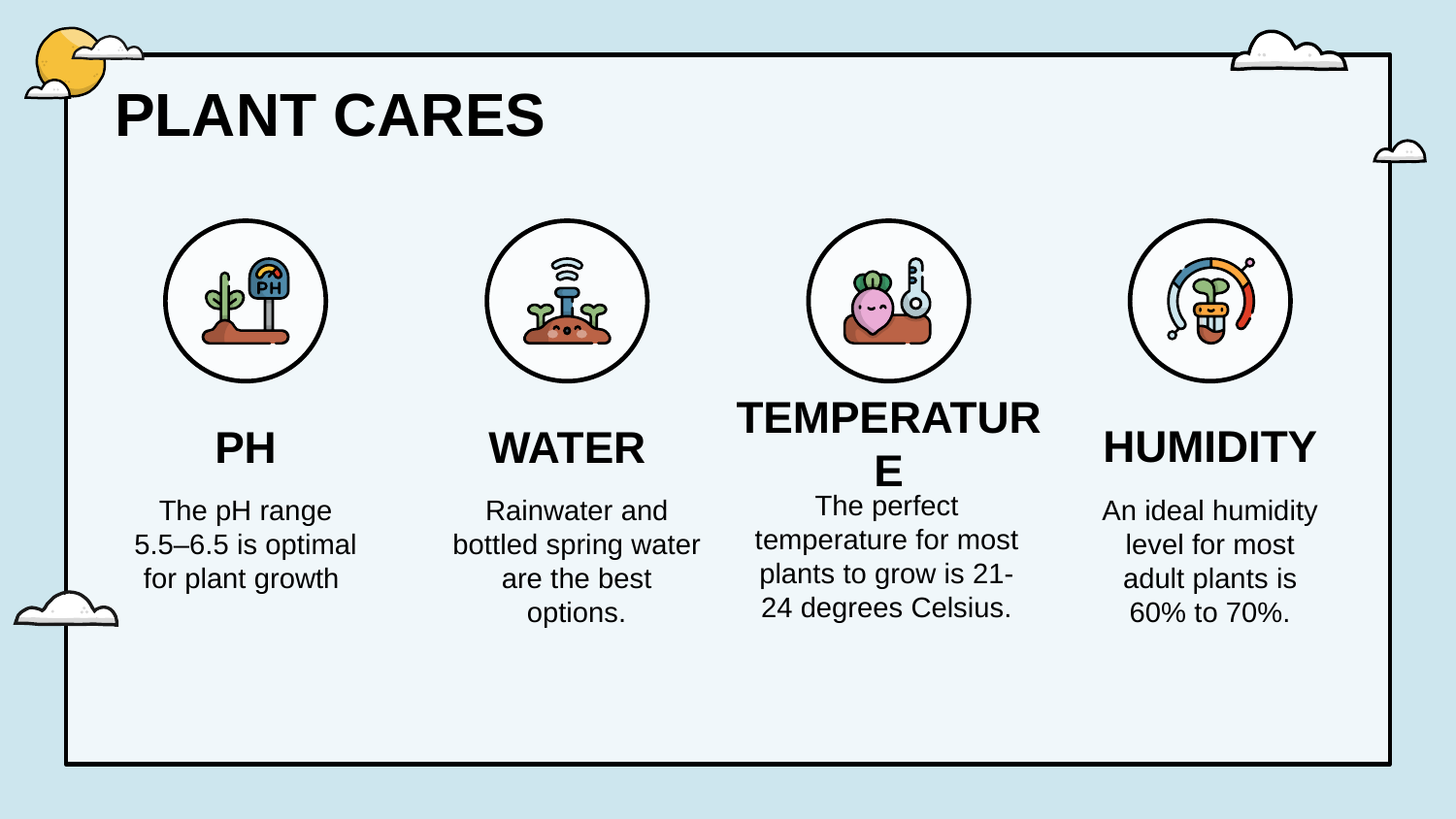

PLANT CARES

TEMPERATURE
HUMIDITY
# PH
WATER
The perfect temperature for most plants to grow is 21-24 degrees Celsius.
The pH range 5.5–6.5 is optimal for plant growth
Rainwater and bottled spring water are the best options.
An ideal humidity level for most adult plants is 60% to 70%.